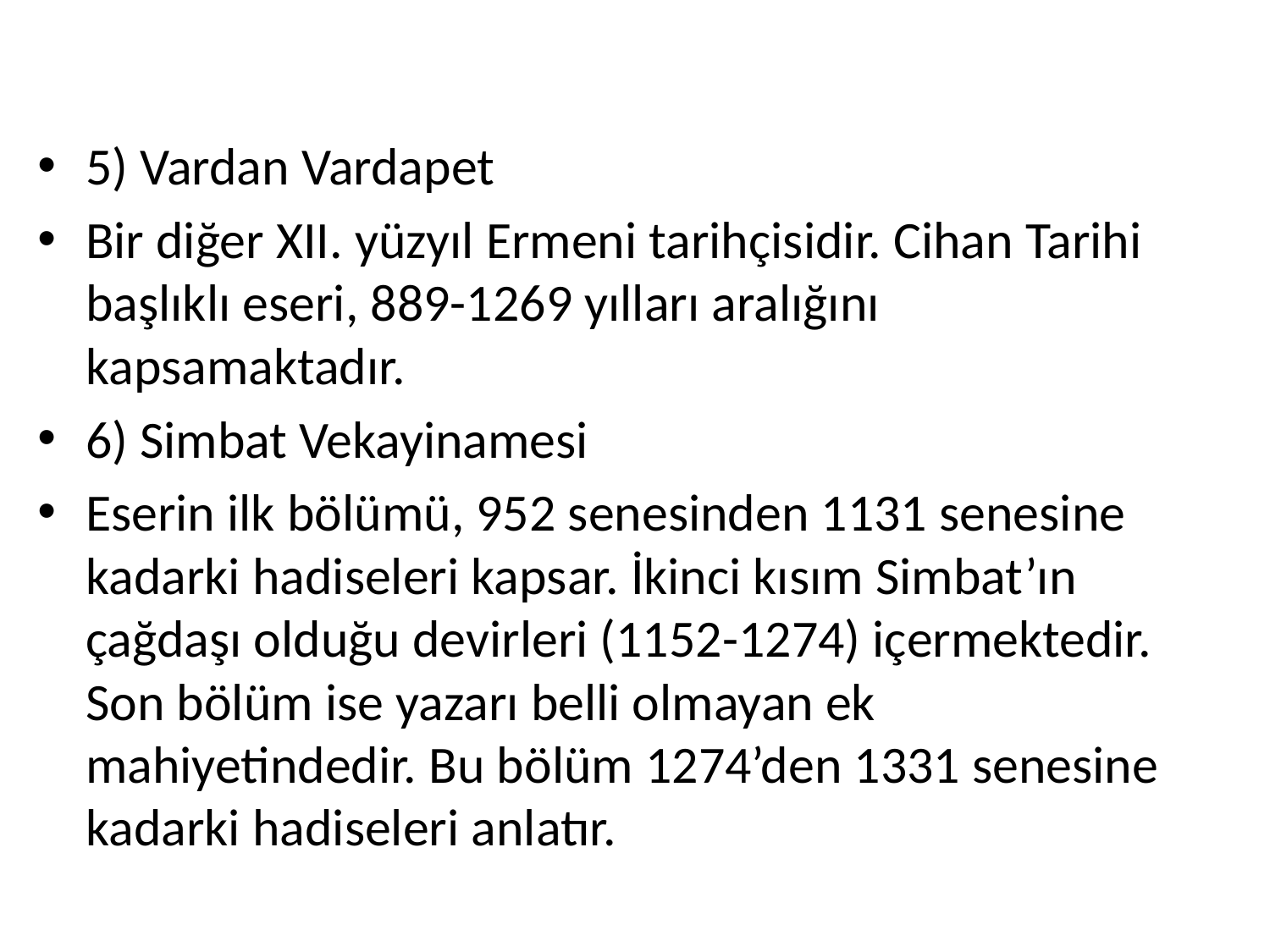

5) Vardan Vardapet
Bir diğer XII. yüzyıl Ermeni tarihçisidir. Cihan Tarihi başlıklı eseri, 889-1269 yılları aralığını kapsamaktadır.
6) Simbat Vekayinamesi
Eserin ilk bölümü, 952 senesinden 1131 senesine kadarki hadiseleri kapsar. İkinci kısım Simbat’ın çağdaşı olduğu devirleri (1152-1274) içermektedir. Son bölüm ise yazarı belli olmayan ek mahiyetindedir. Bu bölüm 1274’den 1331 senesine kadarki hadiseleri anlatır.